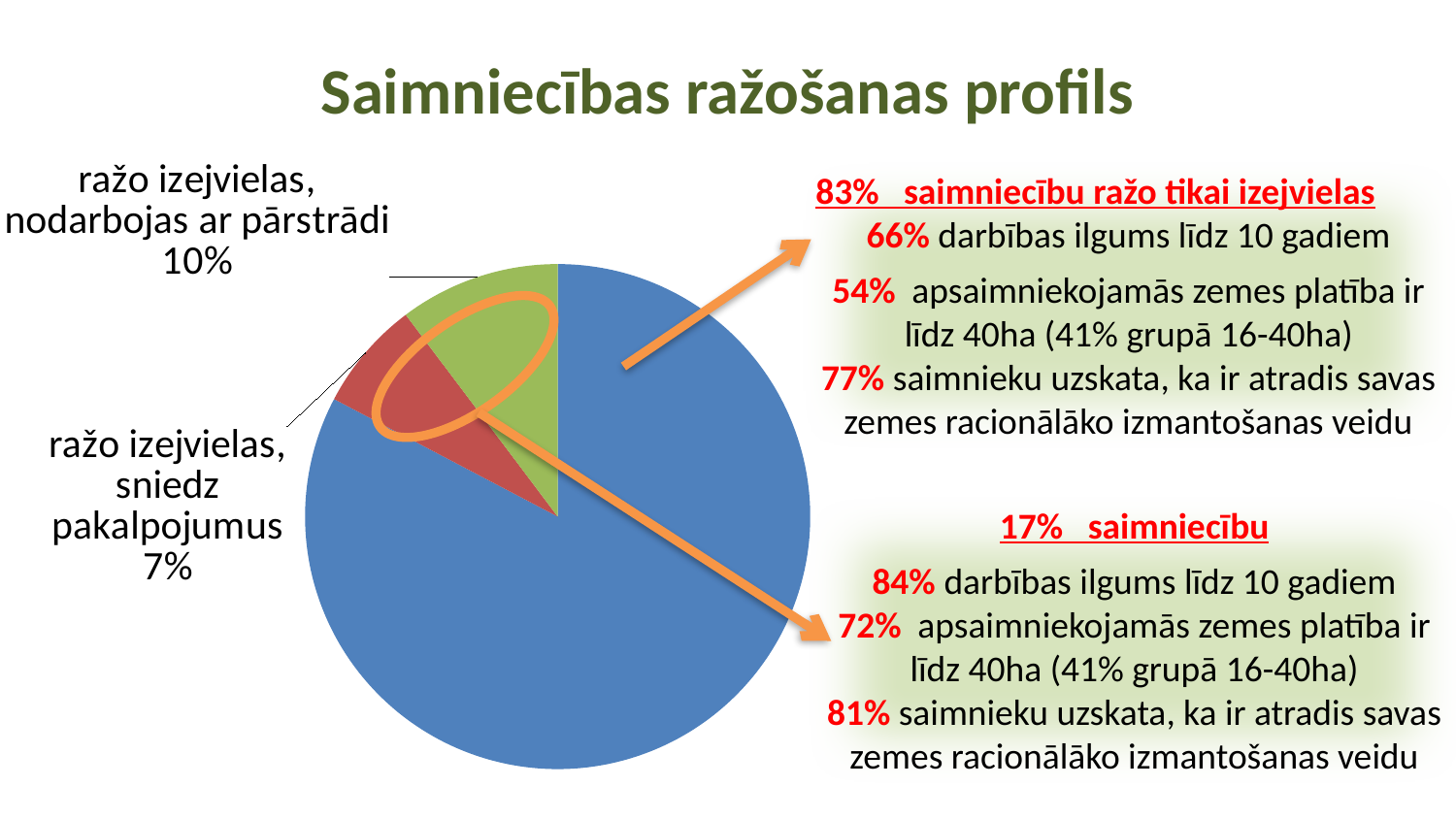

# Saimniecības ražošanas profils

### Chart

| Category |  |
|---|---|
| ražo tikai izejvielas | 153.0 |
| ražo izejvielas, sniedz pakalpojumus | 13.0 |
| ražo izejvielas, nodarbojas ar pārstrādi | 19.0 |
83%   saimniecību ražo tikai izejvielas
66% darbības ilgums līdz 10 gadiem
54%  apsaimniekojamās zemes platība ir līdz 40ha (41% grupā 16-40ha)
77% saimnieku uzskata, ka ir atradis savas zemes racionālāko izmantošanas veidu

17%   saimniecību
84% darbības ilgums līdz 10 gadiem
72%  apsaimniekojamās zemes platība ir līdz 40ha (41% grupā 16-40ha)
81% saimnieku uzskata, ka ir atradis savas zemes racionālāko izmantošanas veidu